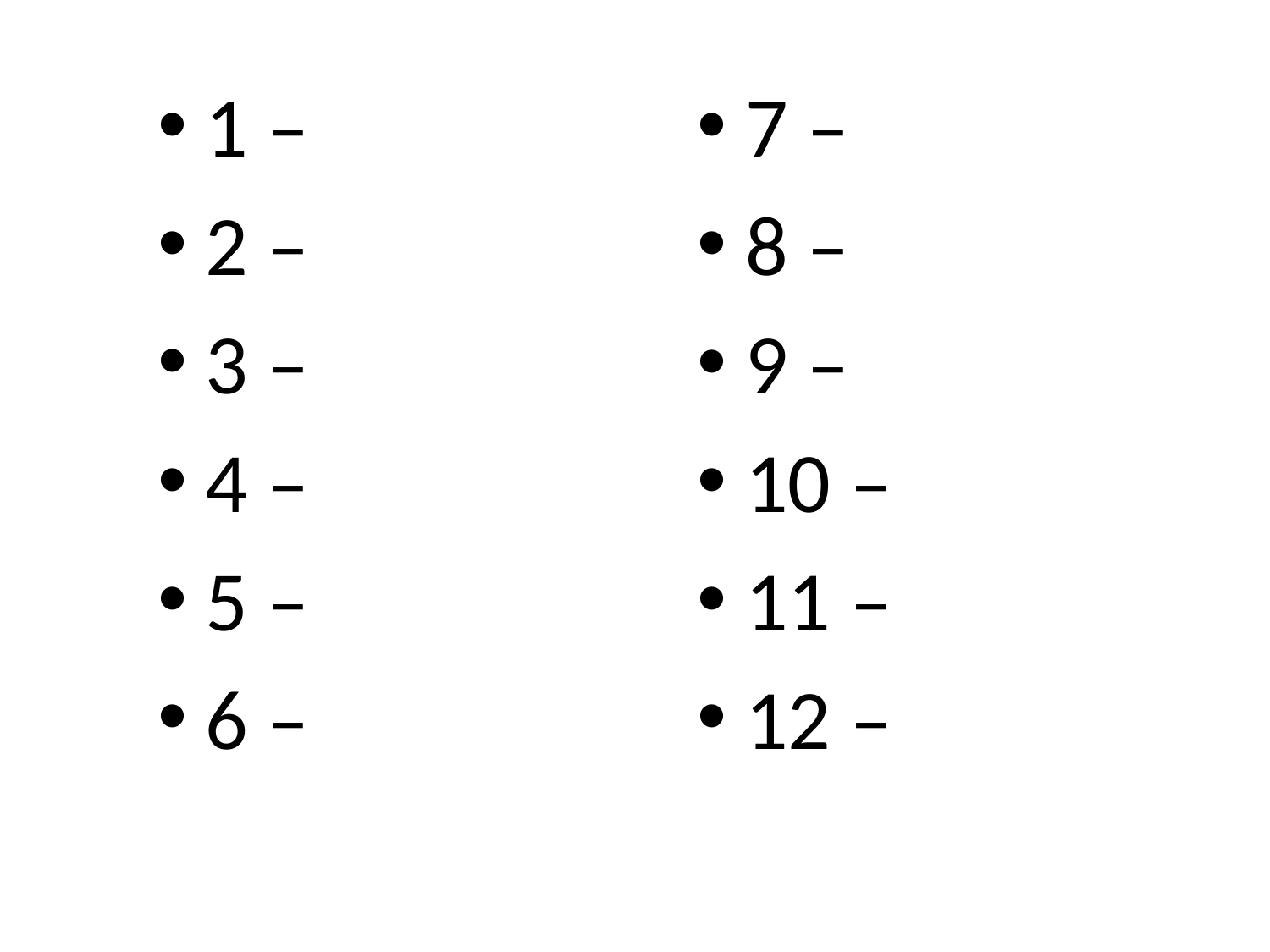

1 –
2 –
3 –
4 –
5 –
6 –
7 –
8 –
9 –
10 –
11 –
12 –